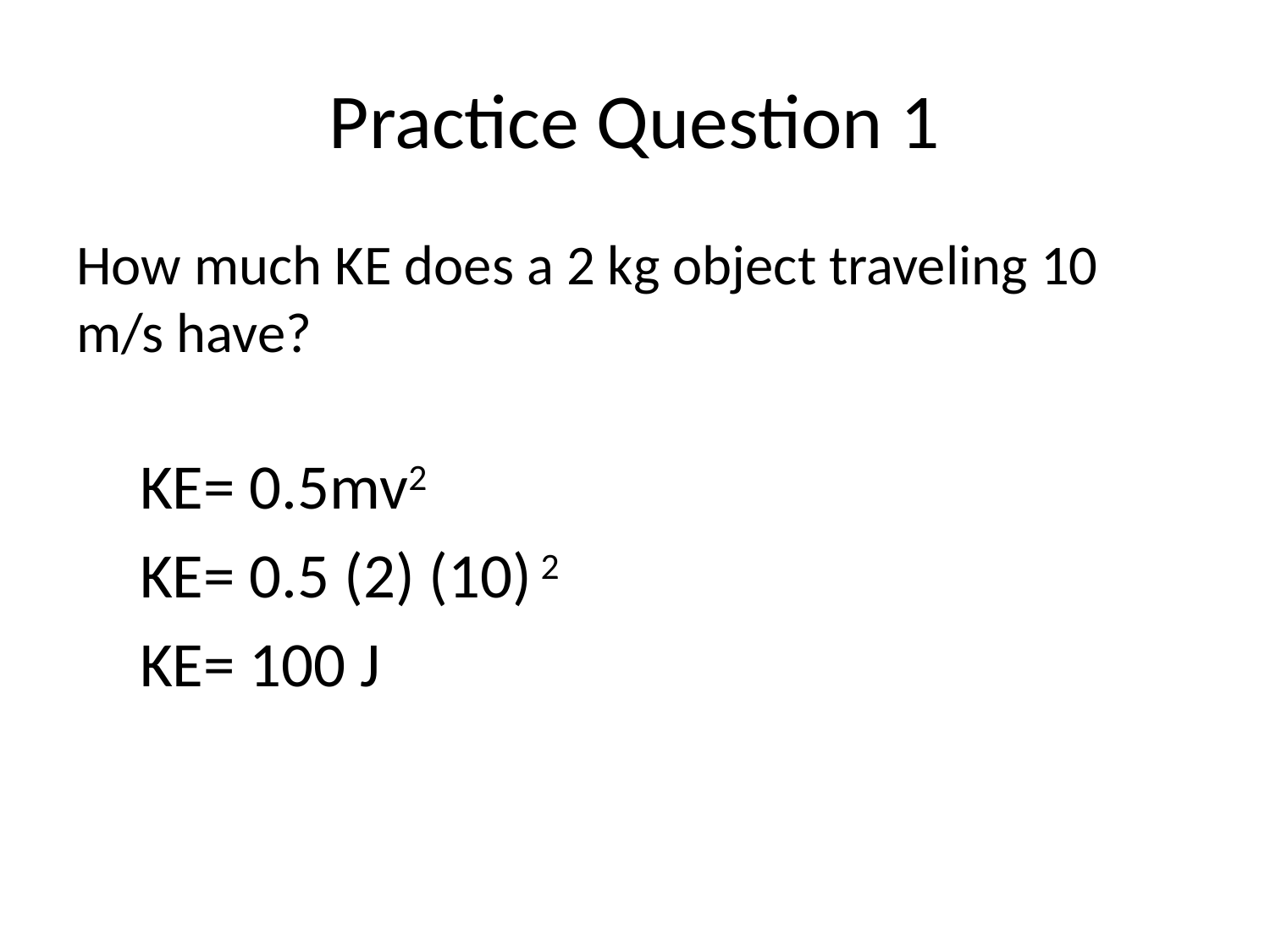

# Practice Question 1
How much KE does a 2 kg object traveling 10 m/s have?

KE= 0.5mv2
KE= 0.5 (2) (10) 2
KE= 100 J